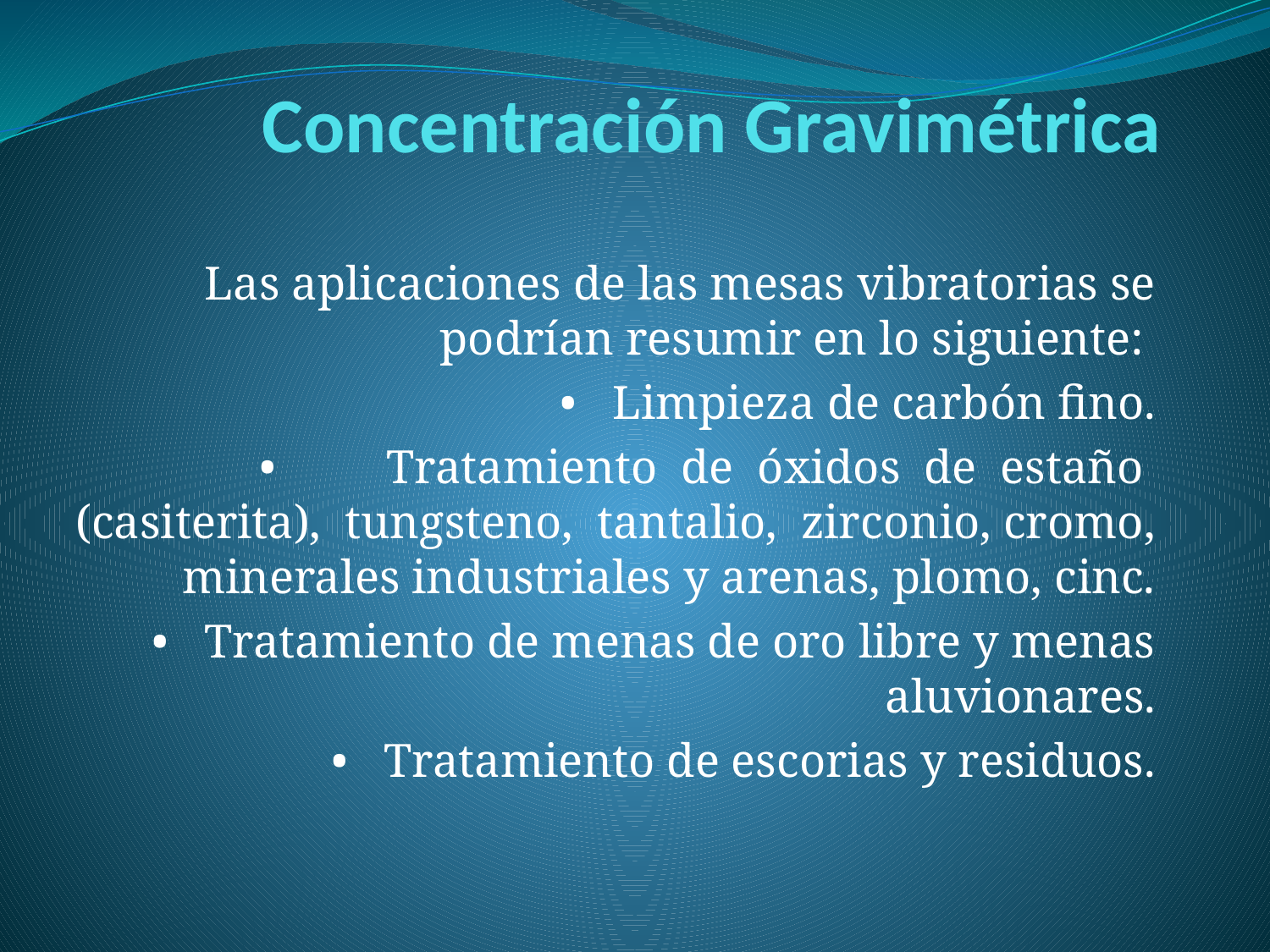

# Concentración Gravimétrica
Las aplicaciones de las mesas vibratorias se podrían resumir en lo siguiente:
•   Limpieza de carbón fino.
•	Tratamiento  de  óxidos  de  estaño  (casiterita),  tungsteno,  tantalio,  zirconio, cromo, minerales industriales y arenas, plomo, cinc.
•   Tratamiento de menas de oro libre y menas aluvionares.
•   Tratamiento de escorias y residuos.